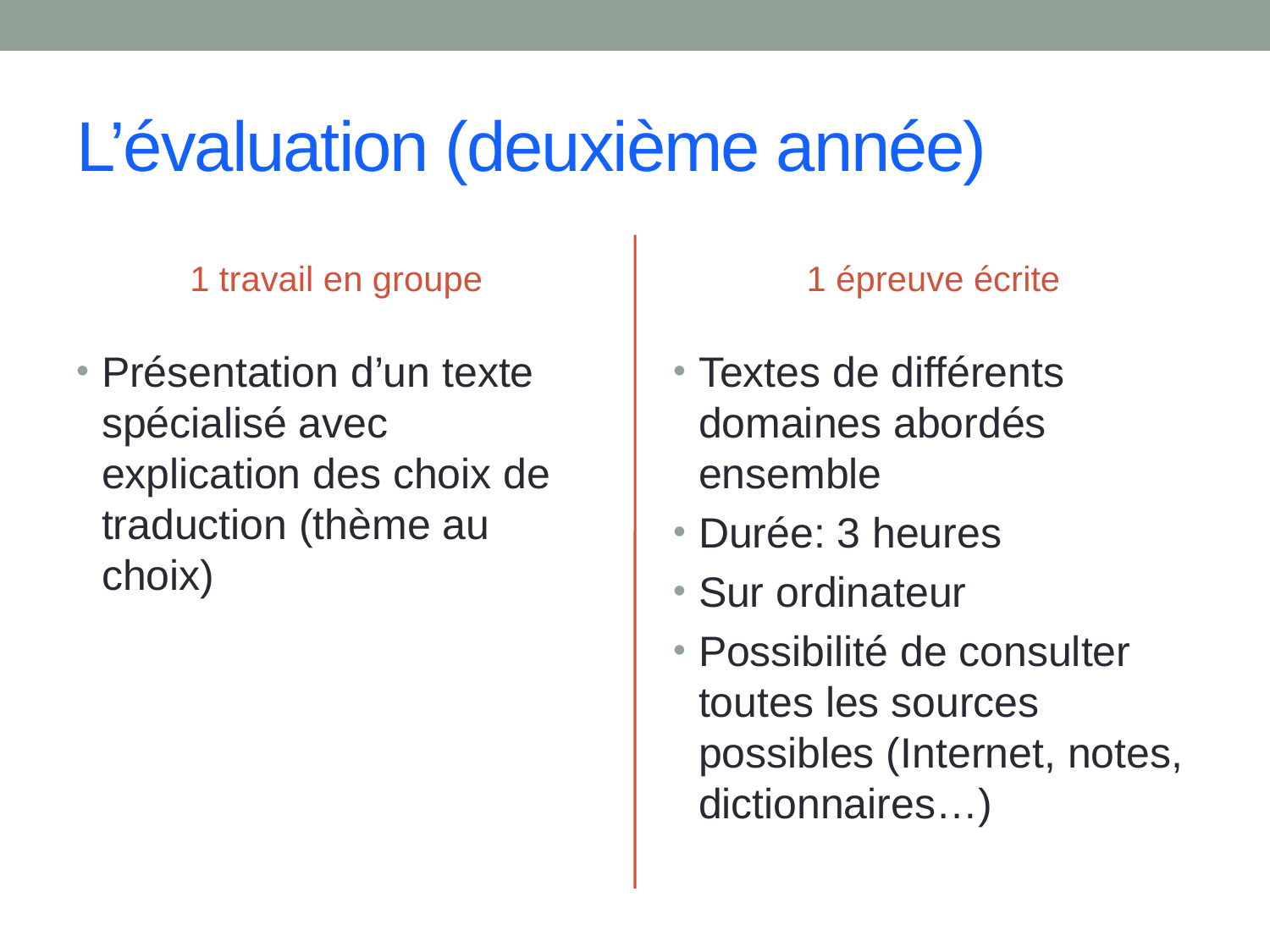

# L’évaluation (deuxième année)
1 travail en groupe
1 épreuve écrite
Présentation d’un texte spécialisé avec explication des choix de traduction (thème au choix)
Textes de différents domaines abordés ensemble
Durée: 3 heures
Sur ordinateur
Possibilité de consulter toutes les sources possibles (Internet, notes, dictionnaires…)